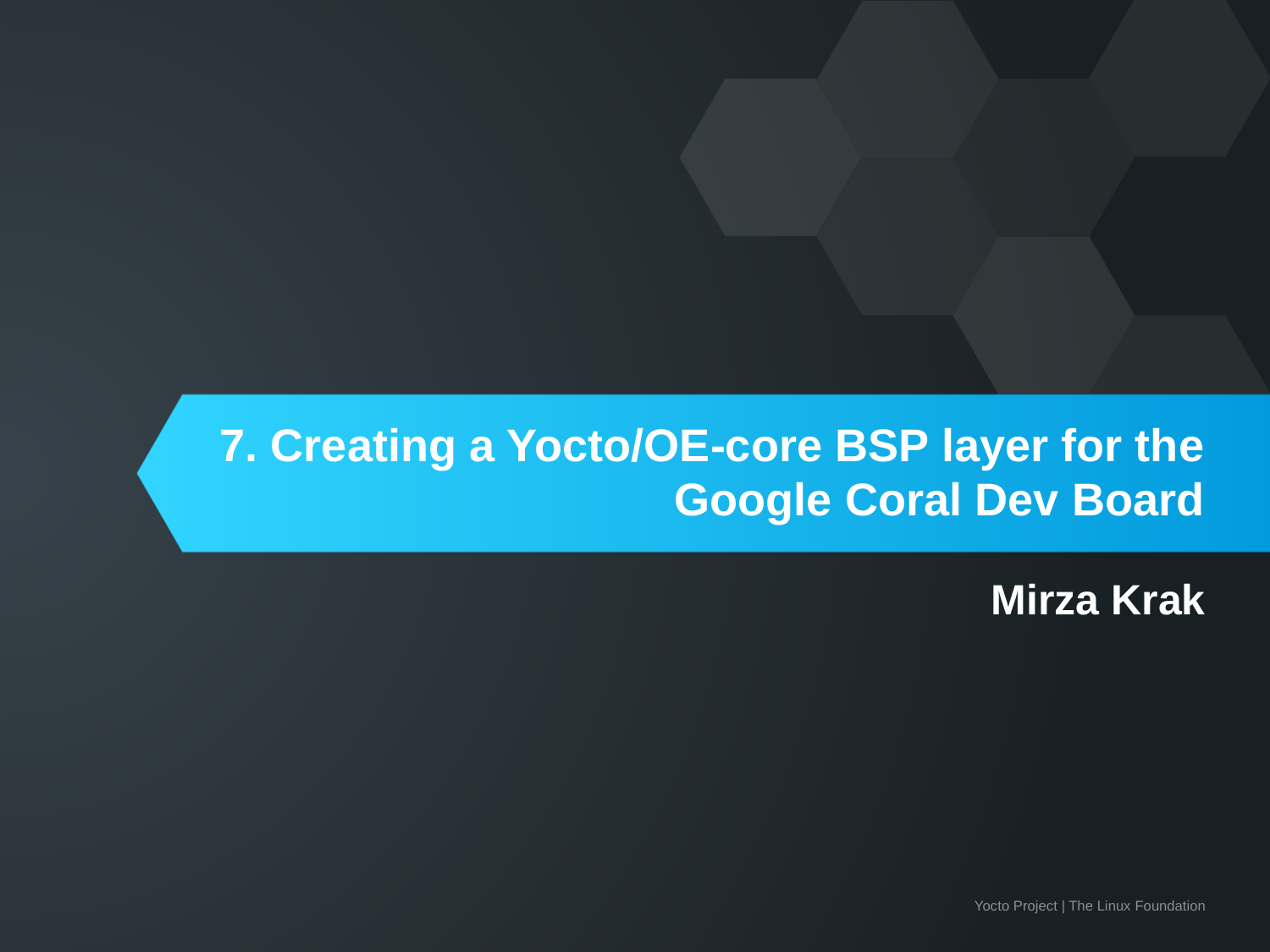

# 7. Creating a Yocto/OE-core BSP layer for the Google Coral Dev Board
Mirza Krak